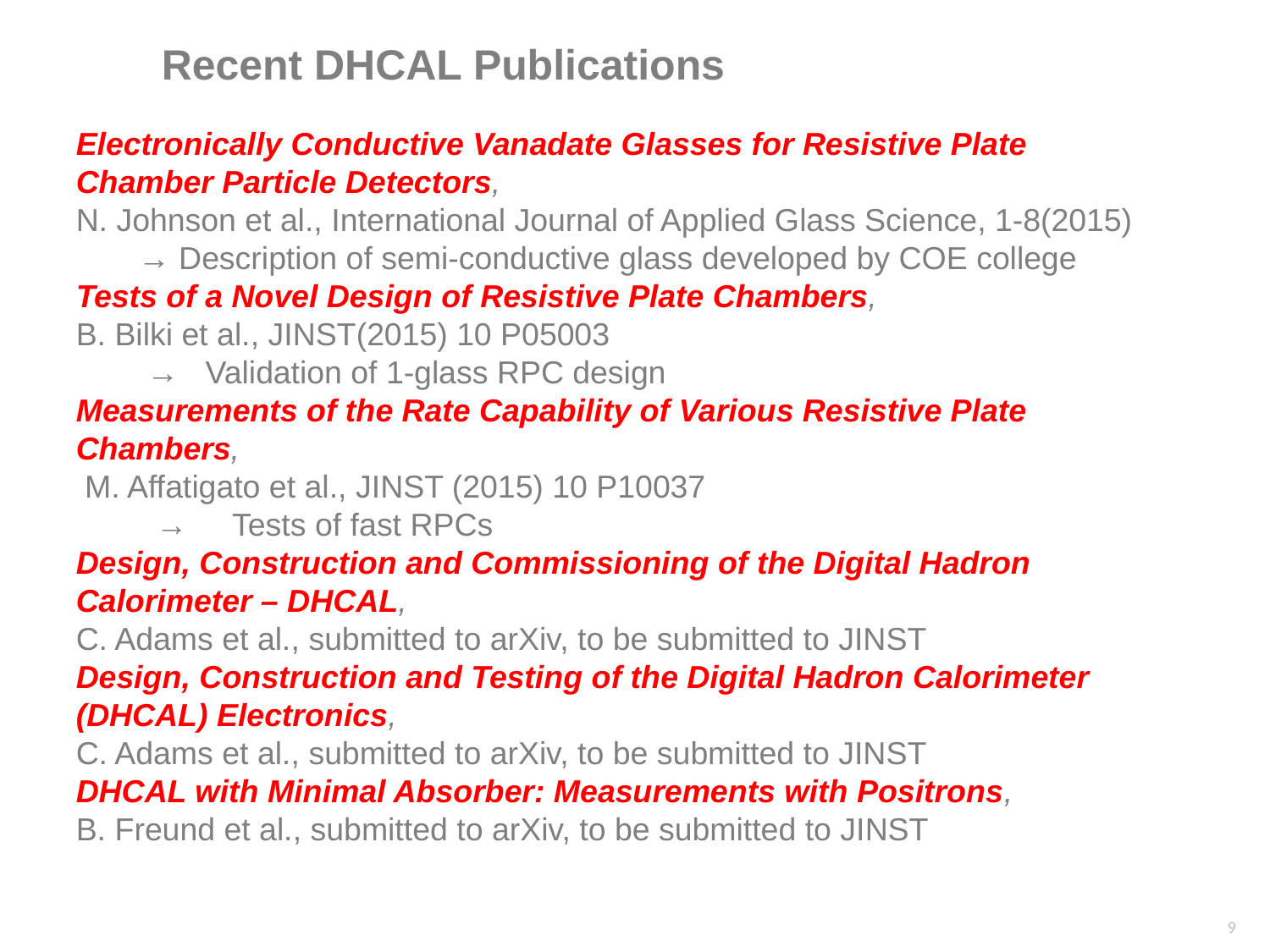

Recent DHCAL Publications
Electronically Conductive Vanadate Glasses for Resistive Plate Chamber Particle Detectors,
N. Johnson et al., International Journal of Applied Glass Science, 1-8(2015)
       → Description of semi-conductive glass developed by COE college
Tests of a Novel Design of Resistive Plate Chambers,
B. Bilki et al., JINST(2015) 10 P05003
        →   Validation of 1-glass RPC design
Measurements of the Rate Capability of Various Resistive Plate Chambers,
 M. Affatigato et al., JINST (2015) 10 P10037
         →     Tests of fast RPCs
Design, Construction and Commissioning of the Digital Hadron Calorimeter – DHCAL,
C. Adams et al., submitted to arXiv, to be submitted to JINST
Design, Construction and Testing of the Digital Hadron Calorimeter (DHCAL) Electronics,
C. Adams et al., submitted to arXiv, to be submitted to JINST
DHCAL with Minimal Absorber: Measurements with Positrons,
B. Freund et al., submitted to arXiv, to be submitted to JINST

9